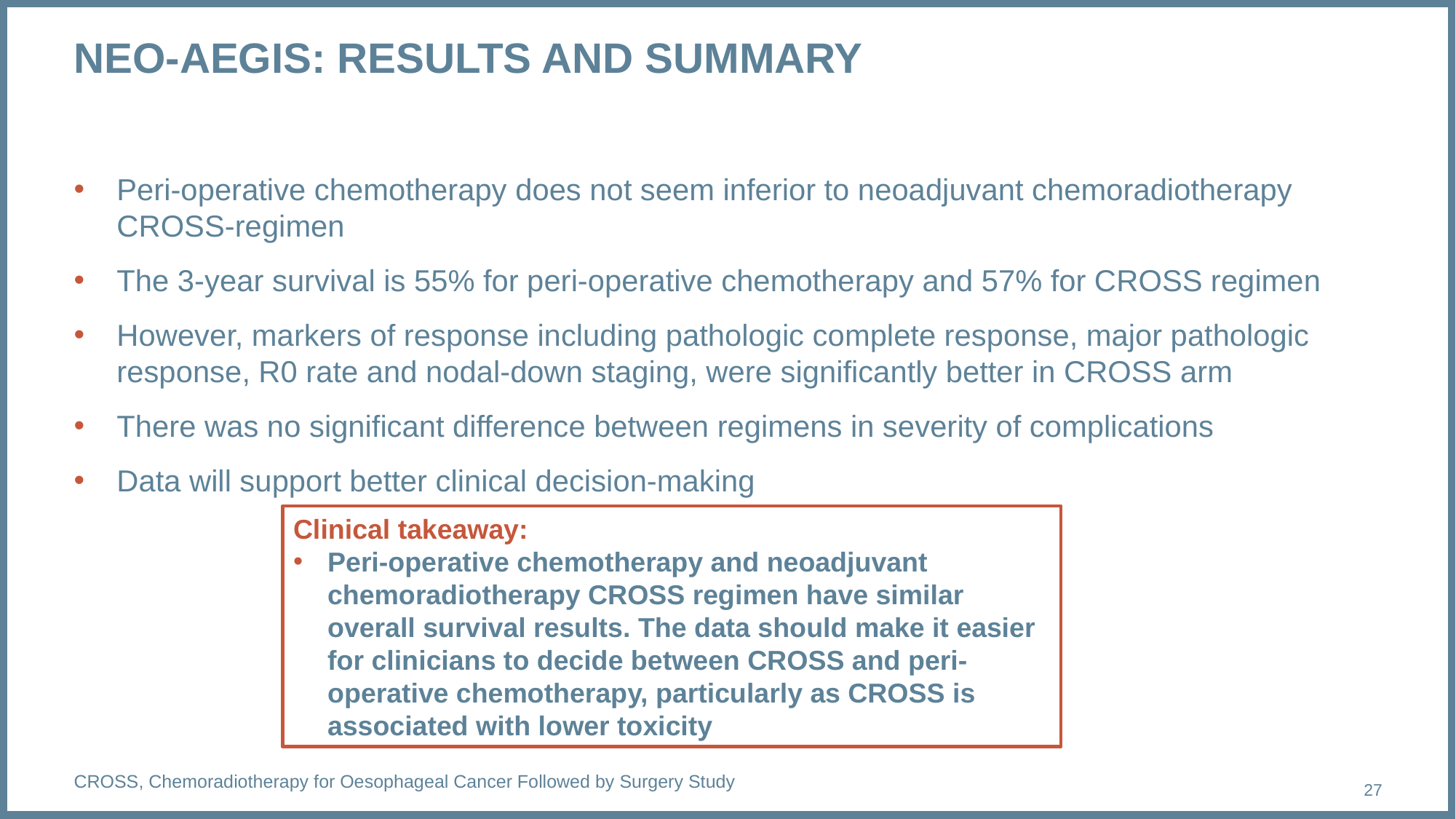

# NEO-AEGIS: RESULTS AND SUMMARY
Peri-operative chemotherapy does not seem inferior to neoadjuvant chemoradiotherapy CROSS-regimen
The 3-year survival is 55% for peri-operative chemotherapy and 57% for CROSS regimen
However, markers of response including pathologic complete response, major pathologic response, R0 rate and nodal-down staging, were significantly better in CROSS arm
There was no significant difference between regimens in severity of complications
Data will support better clinical decision-making

Clinical takeaway:
Peri-operative chemotherapy and neoadjuvant chemoradiotherapy CROSS regimen have similar overall survival results. The data should make it easier for clinicians to decide between CROSS and peri-operative chemotherapy, particularly as CROSS is associated with lower toxicity
CROSS, Chemoradiotherapy for Oesophageal Cancer Followed by Surgery Study
27